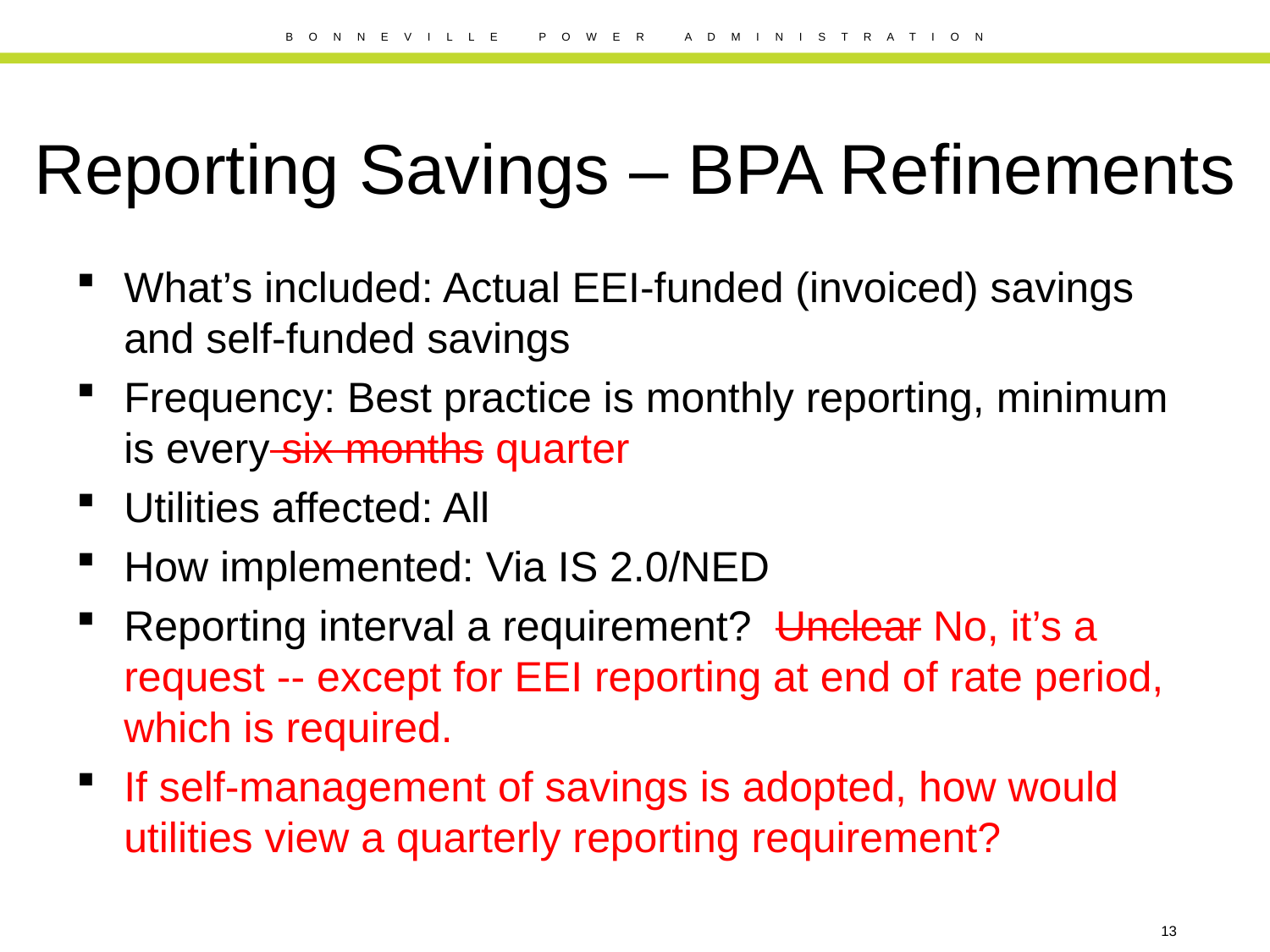

# Reporting Savings – BPA Refinements
What’s included: Actual EEI-funded (invoiced) savings and self-funded savings
Frequency: Best practice is monthly reporting, minimum is every six months quarter
Utilities affected: All
How implemented: Via IS 2.0/NED
Reporting interval a requirement?  Unclear No, it’s a request -- except for EEI reporting at end of rate period, which is required.
If self-management of savings is adopted, how would utilities view a quarterly reporting requirement?
13